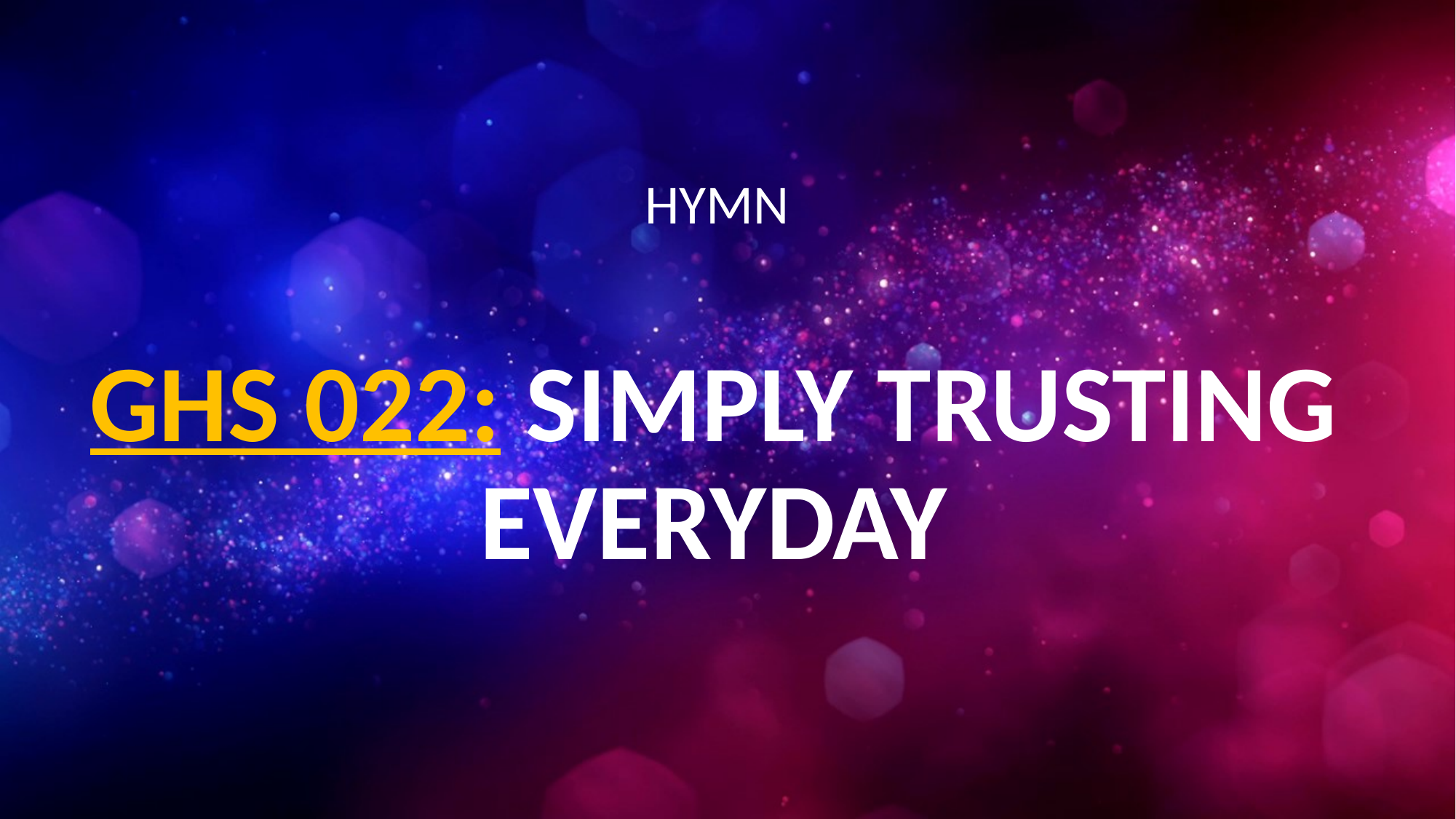

# HYMN
GHS 022: SIMPLY TRUSTING EVERYDAY